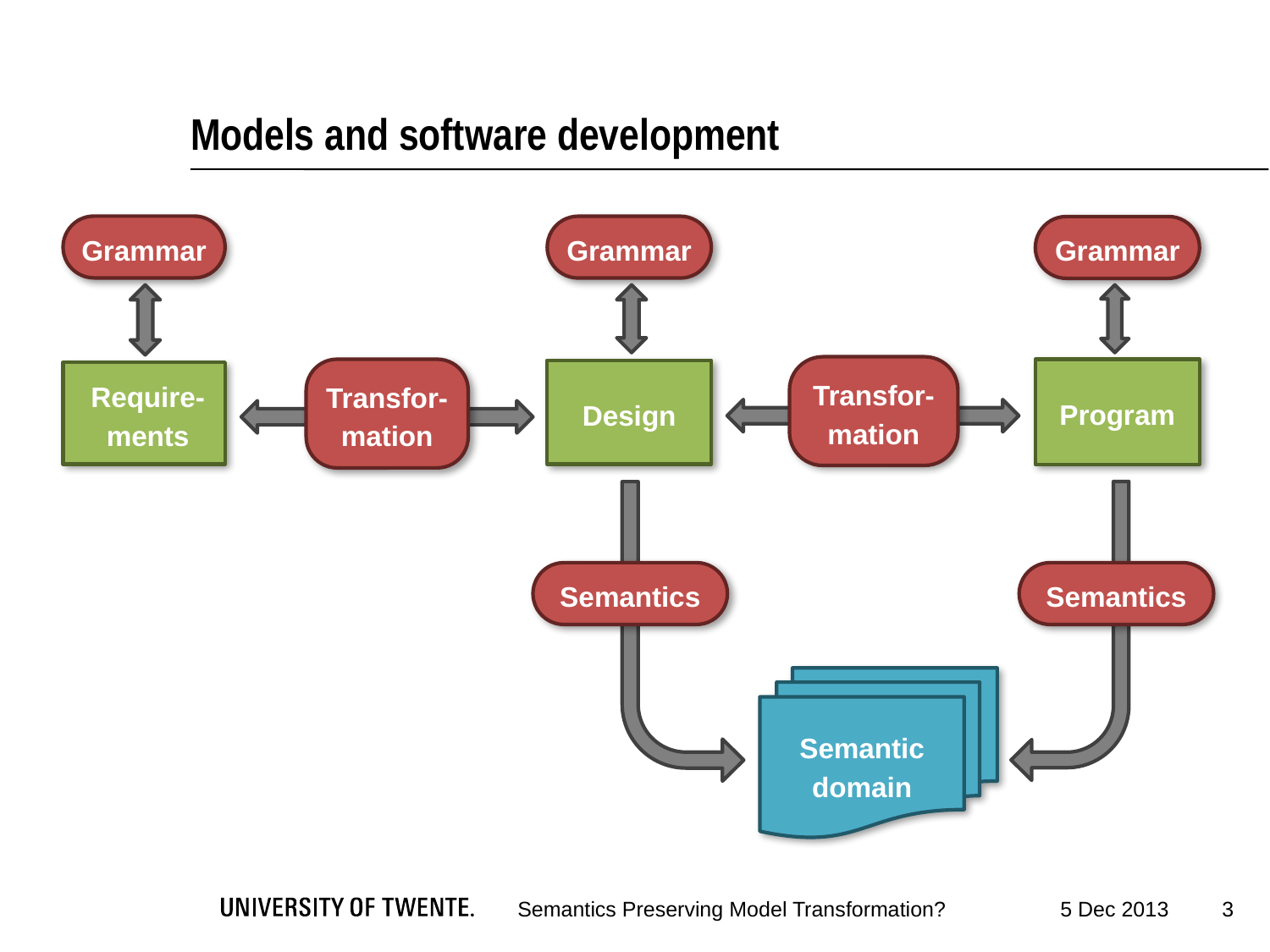

# Models and software development
Grammar
Grammar
Grammar

Transfor-
mation
Transfor-mation
Program
Design
Require-ments

Semantics
Semantics
Semantic
domain
3
Semantics Preserving Model Transformation?
5 Dec 2013